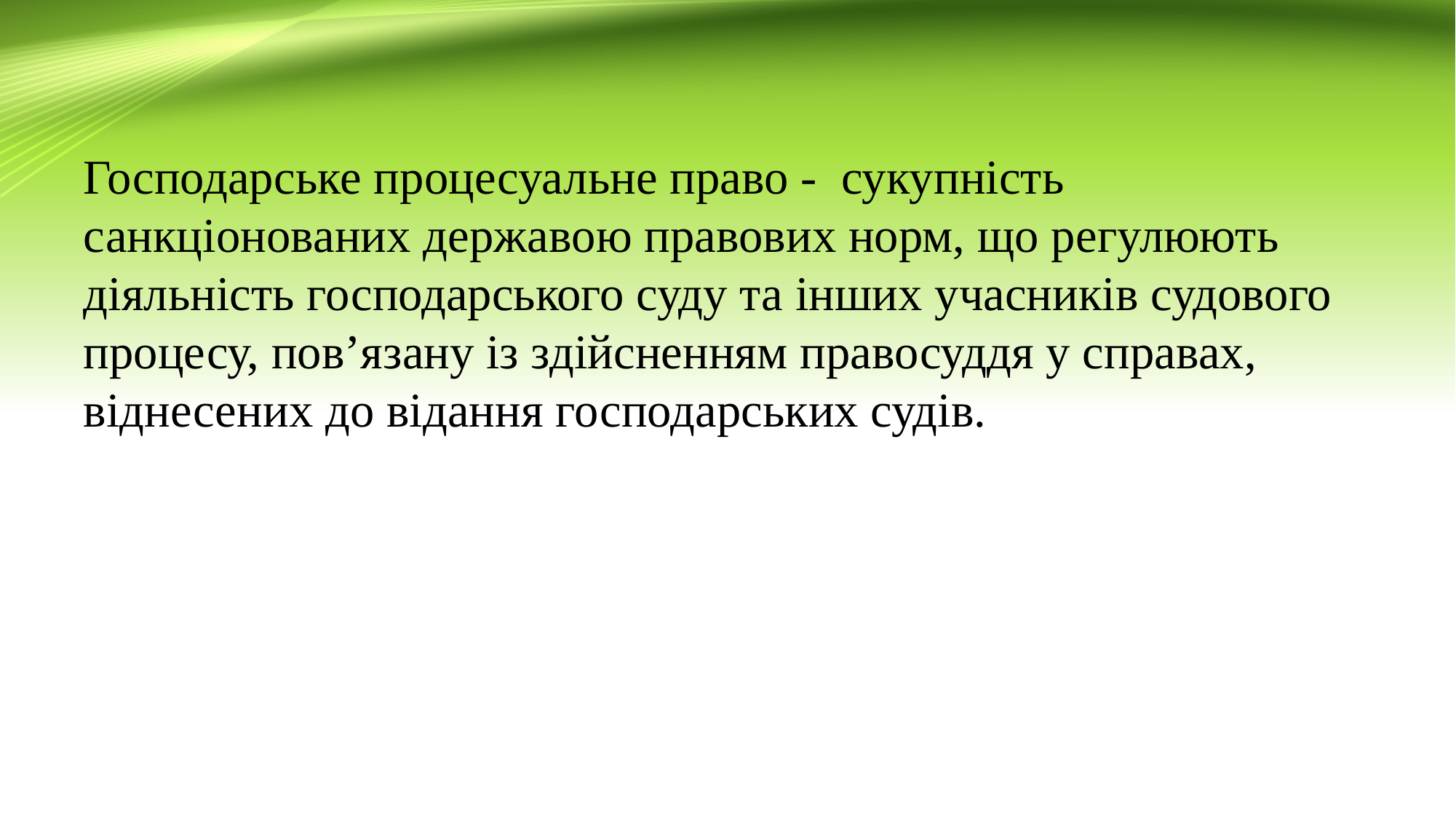

#
Господарське процесуальне право -  сукупність санкціонованих державою правових норм, що регулюють діяльність господарського суду та інших учасників судового процесу, пов’язану із здійсненням правосуддя у справах, віднесених до відання господарських судів.